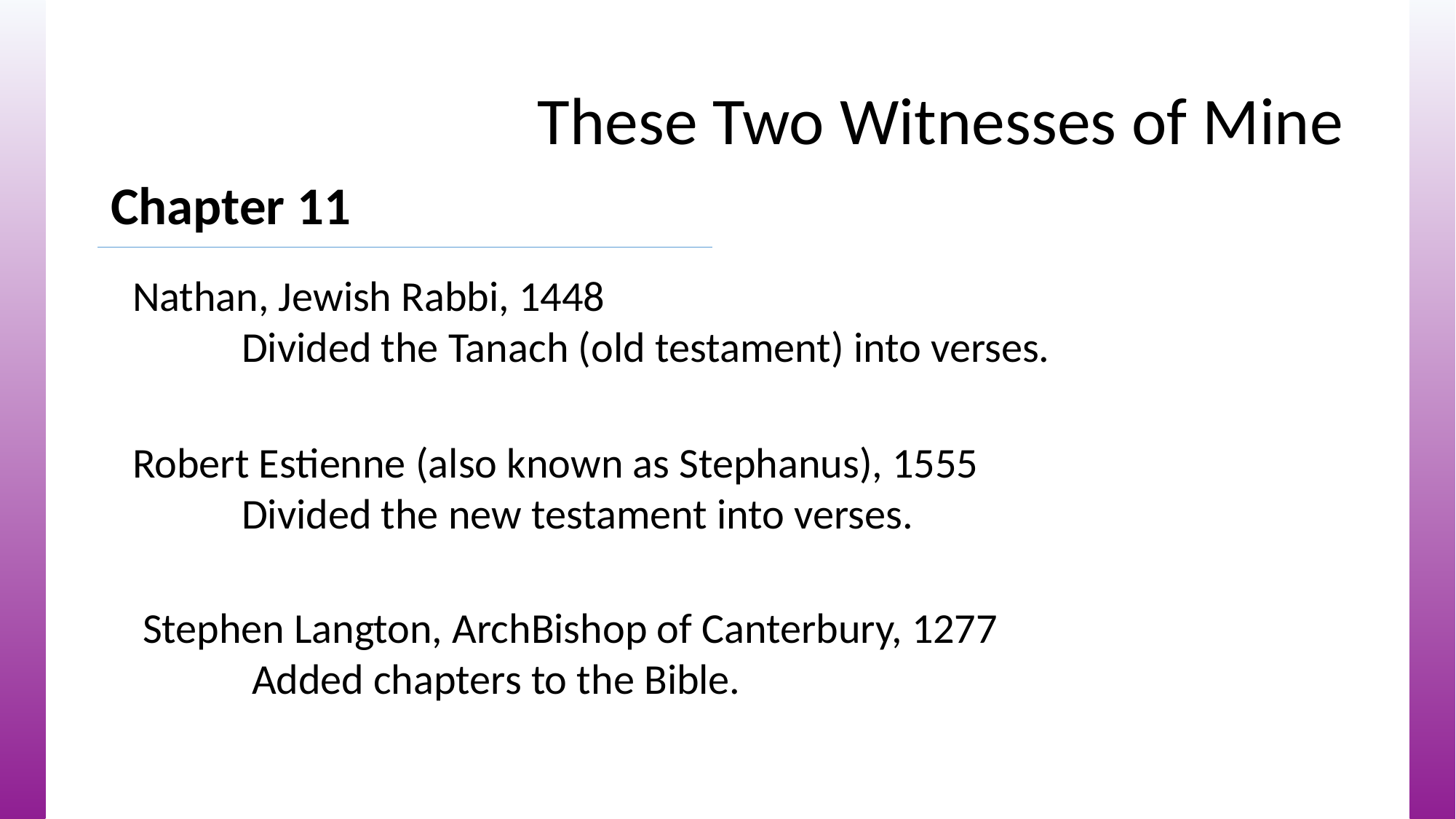

# These Two Witnesses of Mine
Chapter 11

Nathan, Jewish Rabbi, 1448
	Divided the Tanach (old testament) into verses.
Robert Estienne (also known as Stephanus), 1555
	Divided the new testament into verses.
Stephen Langton, ArchBishop of Canterbury, 1277
	Added chapters to the Bible.